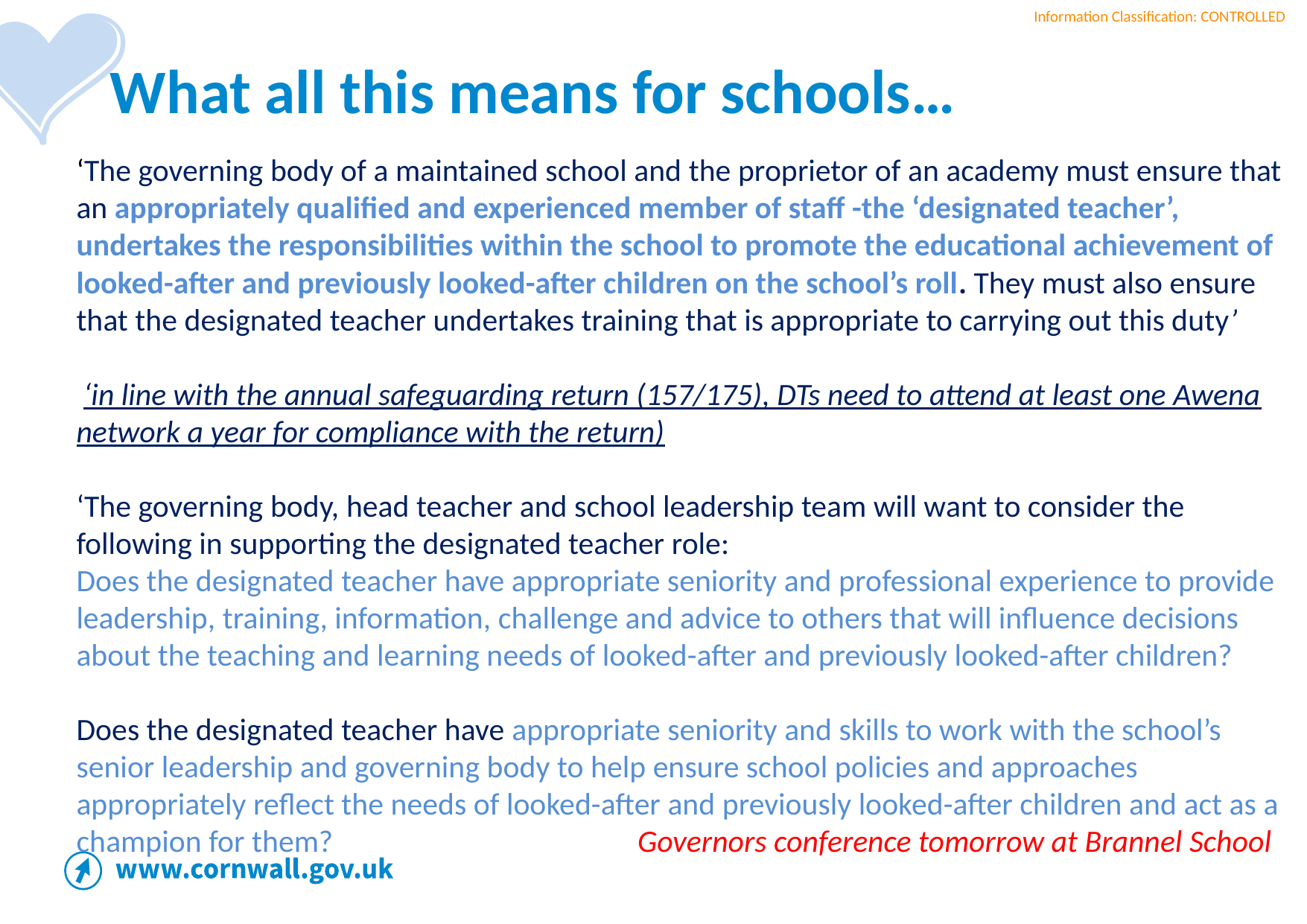

# What all this means for schools…
‘The governing body of a maintained school and the proprietor of an academy must ensure that an appropriately qualified and experienced member of staff -the ‘designated teacher’, undertakes the responsibilities within the school to promote the educational achievement of looked-after and previously looked-after children on the school’s roll. They must also ensure that the designated teacher undertakes training that is appropriate to carrying out this duty’

 ‘in line with the annual safeguarding return (157/175), DTs need to attend at least one Awena network a year for compliance with the return)

‘The governing body, head teacher and school leadership team will want to consider the following in supporting the designated teacher role:
Does the designated teacher have appropriate seniority and professional experience to provide leadership, training, information, challenge and advice to others that will influence decisions about the teaching and learning needs of looked-after and previously looked-after children?

Does the designated teacher have appropriate seniority and skills to work with the school’s senior leadership and governing body to help ensure school policies and approaches appropriately reflect the needs of looked-after and previously looked-after children and act as a champion for them?                                           Governors conference tomorrow at Brannel School